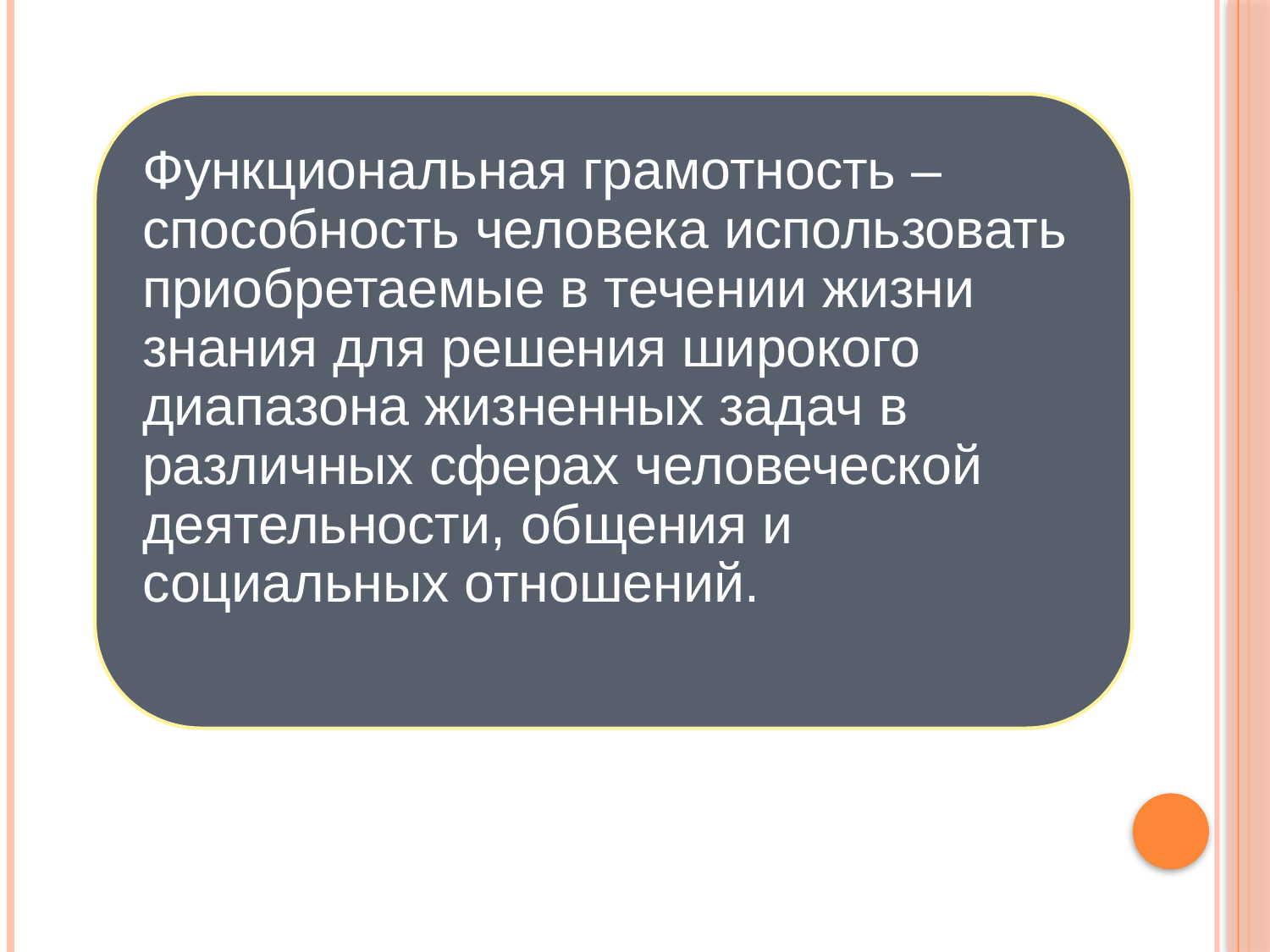

Функциональная грамотность – способность человека использовать приобретаемые в течении жизни знания для решения широкого диапазона жизненных задач в различных сферах человеческой деятельности, общения и социальных отношений.